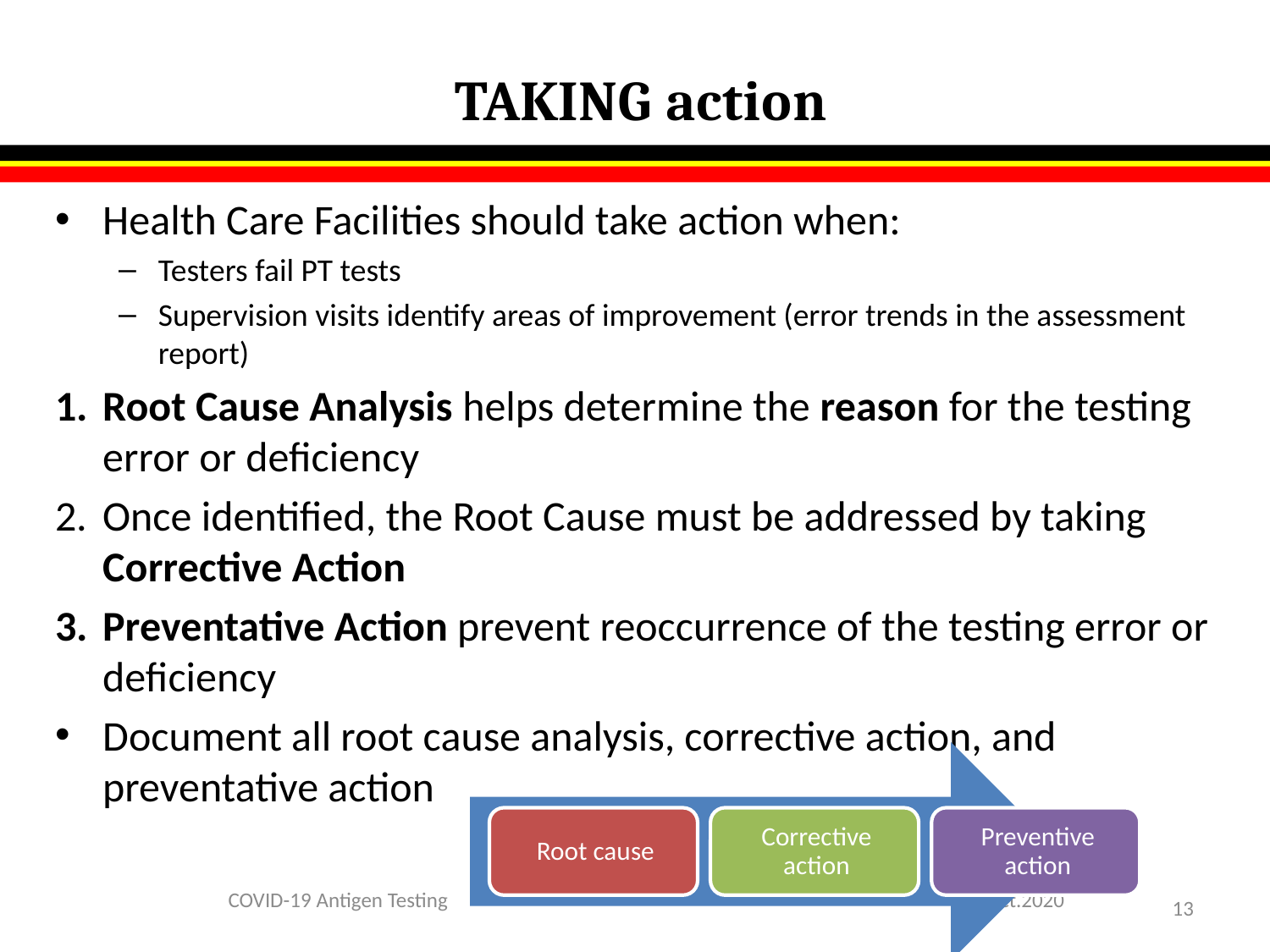

# TAKING action
Health Care Facilities should take action when:
Testers fail PT tests
Supervision visits identify areas of improvement (error trends in the assessment report)
Root Cause Analysis helps determine the reason for the testing error or deficiency
Once identified, the Root Cause must be addressed by taking Corrective Action
Preventative Action prevent reoccurrence of the testing error or deficiency
Document all root cause analysis, corrective action, and preventative action

Root cause
Corrective action
Preventive action
COVID-19 Antigen Testing
Oct.2020
13